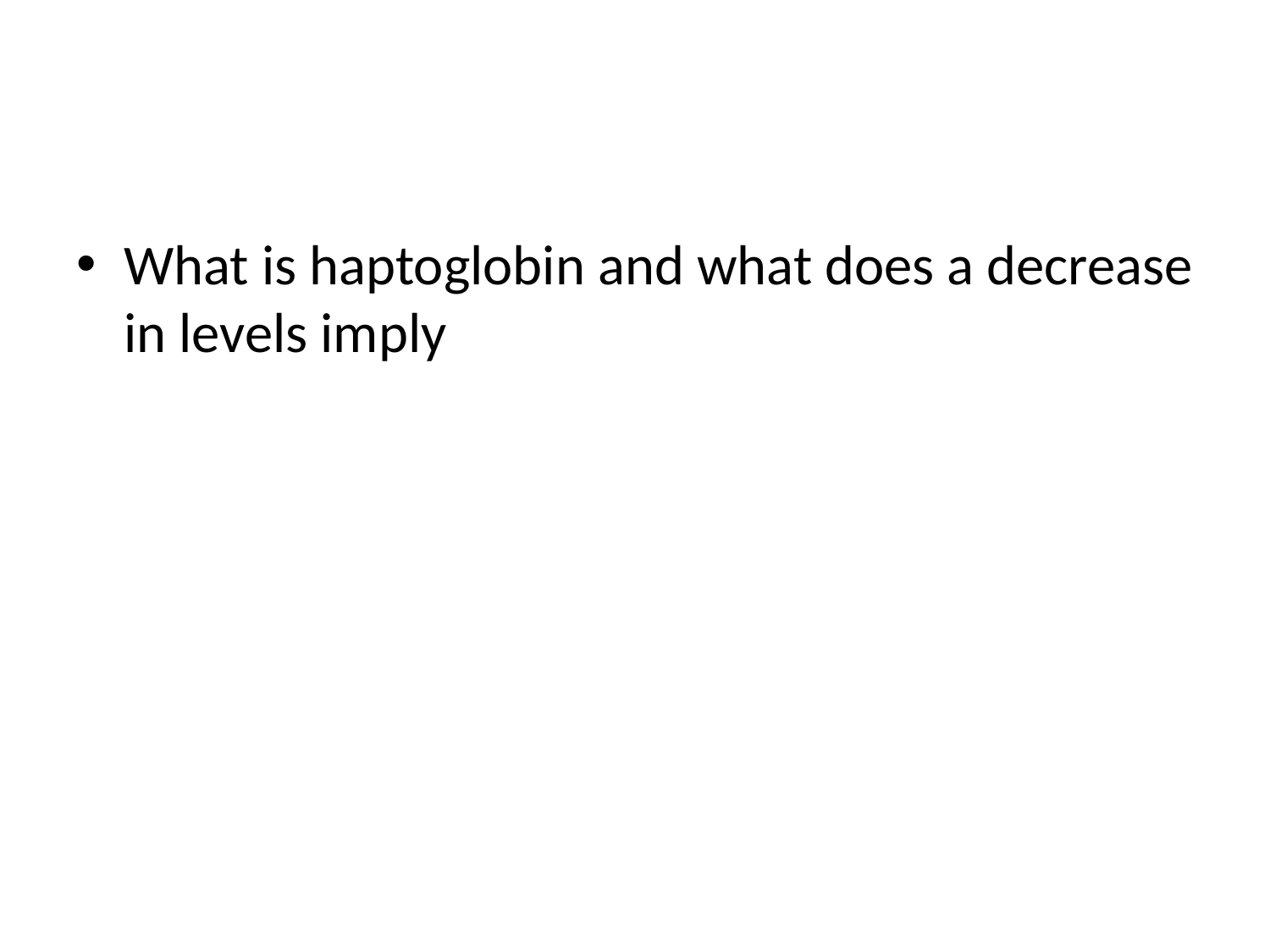

#
What is haptoglobin and what does a decrease in levels imply